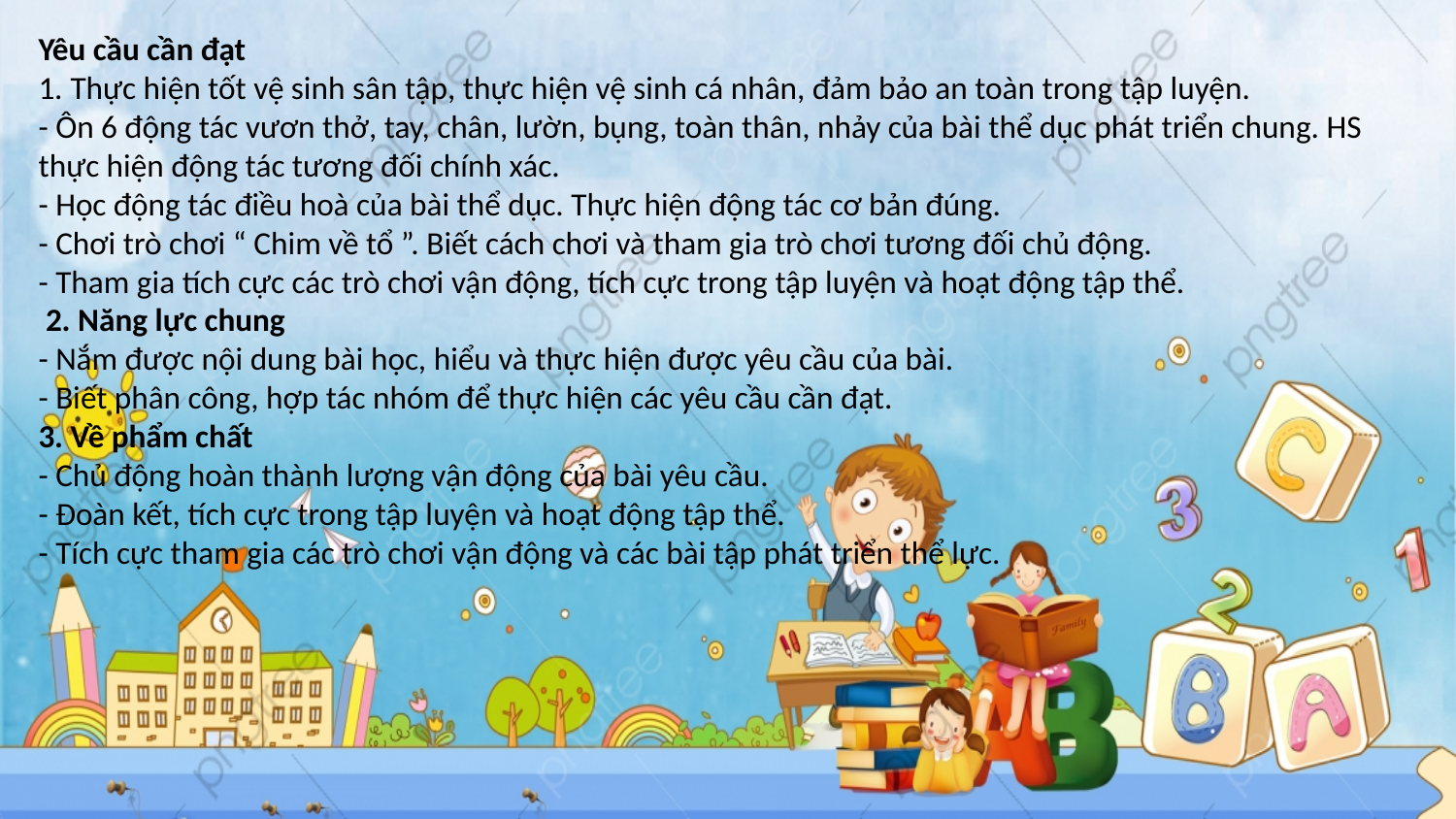

Yêu cầu cần đạt
1. Thực hiện tốt vệ sinh sân tập, thực hiện vệ sinh cá nhân, đảm bảo an toàn trong tập luyện.
- Ôn 6 động tác vươn thở, tay, chân, lườn, bụng, toàn thân, nhảy của bài thể dục phát triển chung. HS thực hiện động tác tương đối chính xác.
- Học động tác điều hoà của bài thể dục. Thực hiện động tác cơ bản đúng.
- Chơi trò chơi “ Chim về tổ ”. Biết cách chơi và tham gia trò chơi tương đối chủ động.
- Tham gia tích cực các trò chơi vận động, tích cực trong tập luyện và hoạt động tập thể.
 2. Năng lực chung
- Nắm được nội dung bài học, hiểu và thực hiện được yêu cầu của bài.
- Biết phân công, hợp tác nhóm để thực hiện các yêu cầu cần đạt.
3. Về phẩm chất
- Chủ động hoàn thành lượng vận động của bài yêu cầu.
- Đoàn kết, tích cực trong tập luyện và hoạt động tập thể.
- Tích cực tham gia các trò chơi vận động và các bài tập phát triển thể lực.